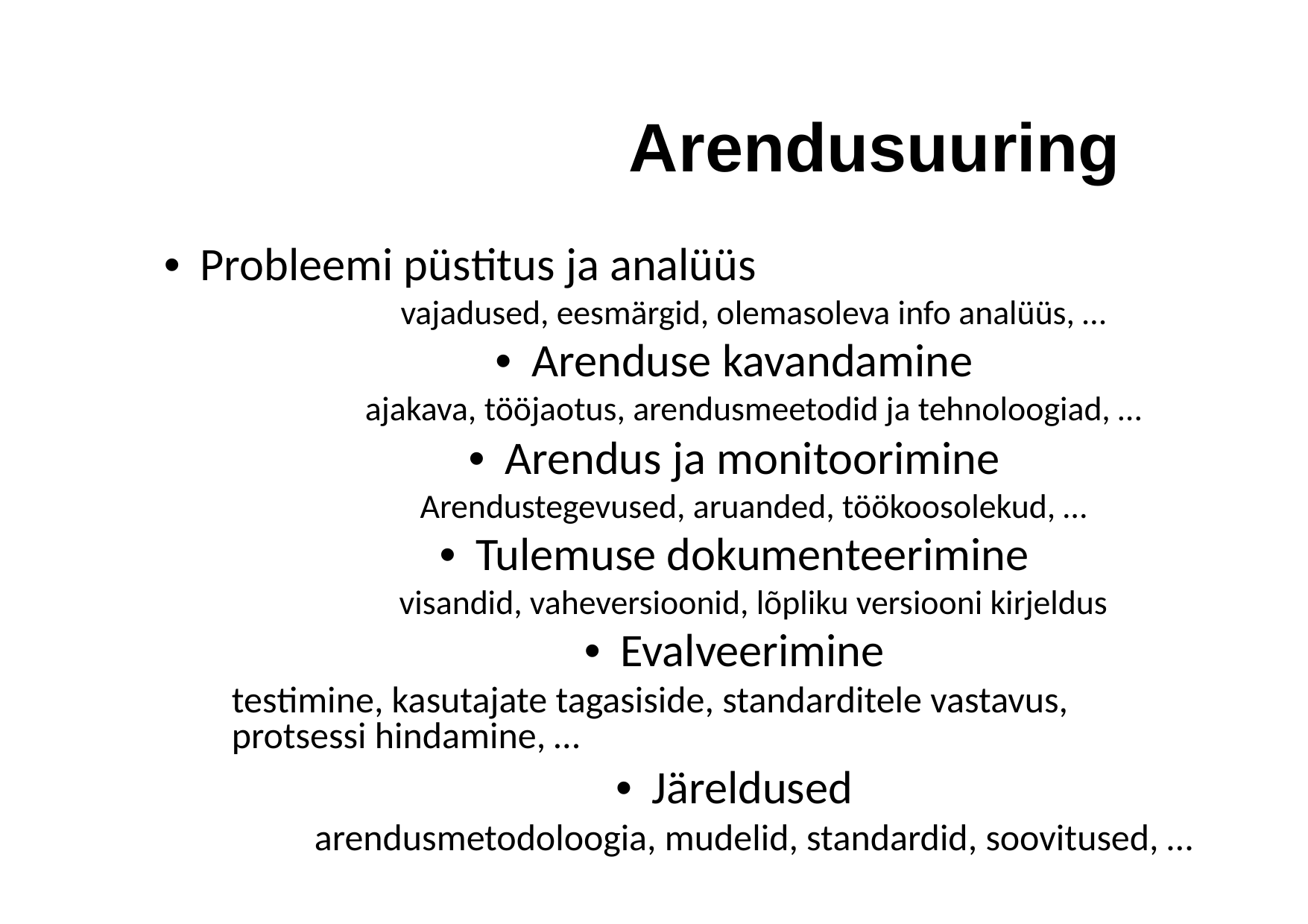

Arendusuuring

•  Probleemi püstitus ja analüüs

vajadused, eesmärgid, olemasoleva info analüüs, …

•  Arenduse kavandamine

ajakava, tööjaotus, arendusmeetodid ja tehnoloogiad, …

•  Arendus ja monitoorimine

Arendustegevused, aruanded, töökoosolekud, …

•  Tulemuse dokumenteerimine

visandid, vaheversioonid, lõpliku versiooni kirjeldus

•  Evalveerimine

testimine, kasutajate tagasiside, standarditele vastavus,
protsessi hindamine, …

•  Järeldused

arendusmetodoloogia, mudelid, standardid, soovitused, …